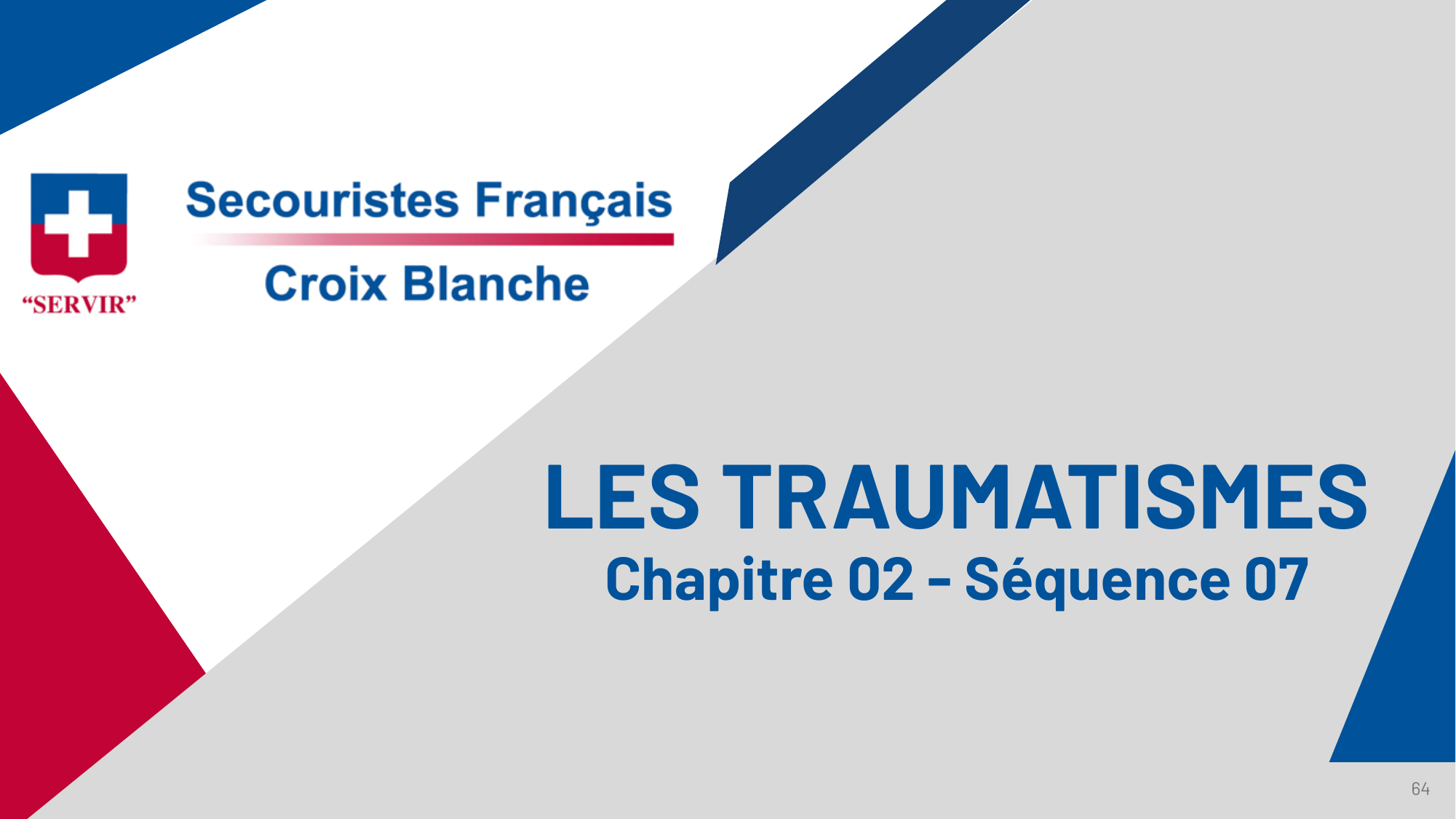

# LES TRAUMATISMES Chapitre 02 - Séquence 07
64